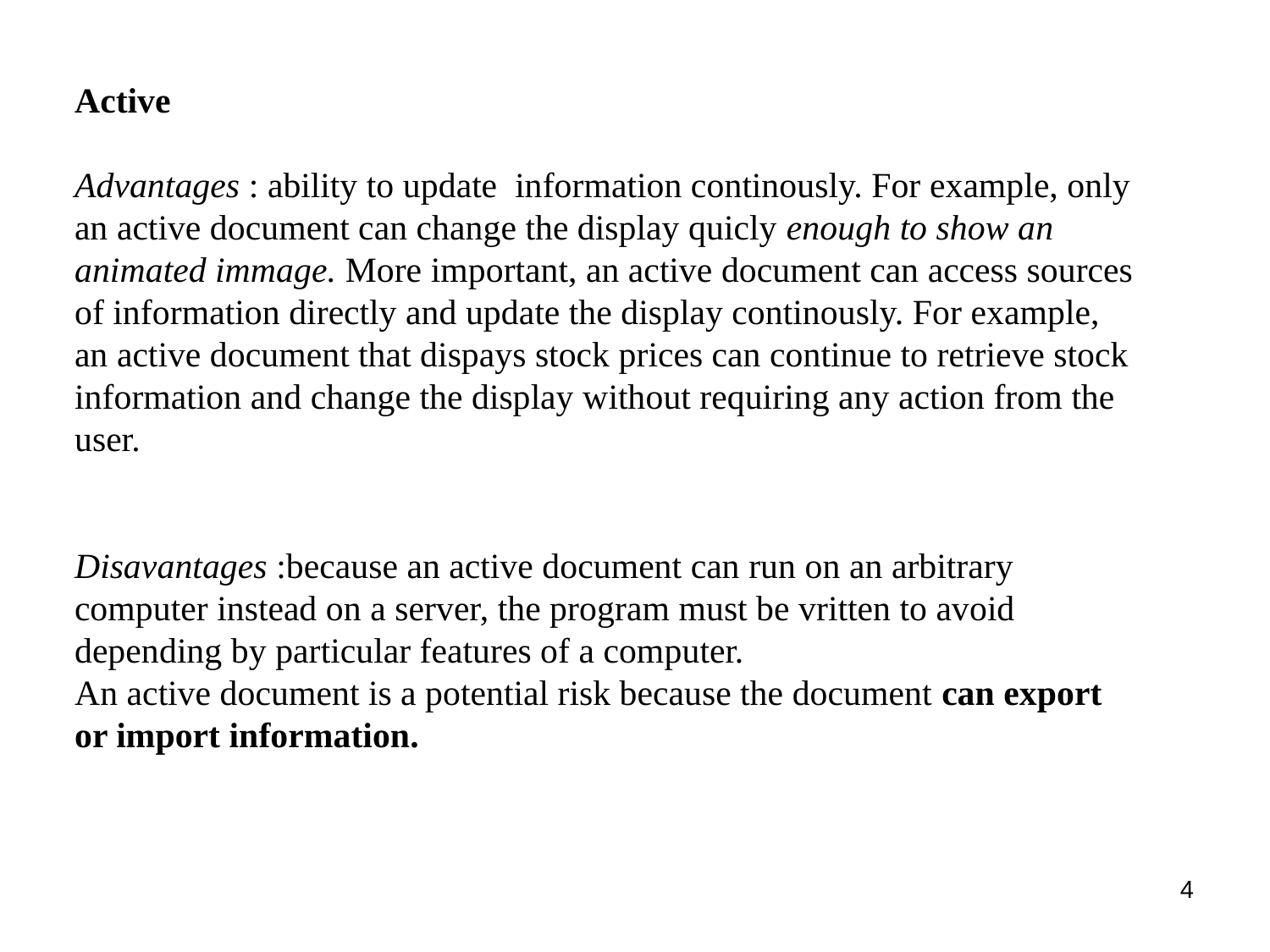

Active

Advantages : ability to update  information continously. For example, only an active document can change the display quicly enough to show an animated immage. More important, an active document can access sources of information directly and update the display continously. For example, an active document that dispays stock prices can continue to retrieve stock information and change the display without requiring any action from the user.

Disavantages :because an active document can run on an arbitrary computer instead on a server, the program must be vritten to avoid depending by particular features of a computer.
An active document is a potential risk because the document can export or import information.
4